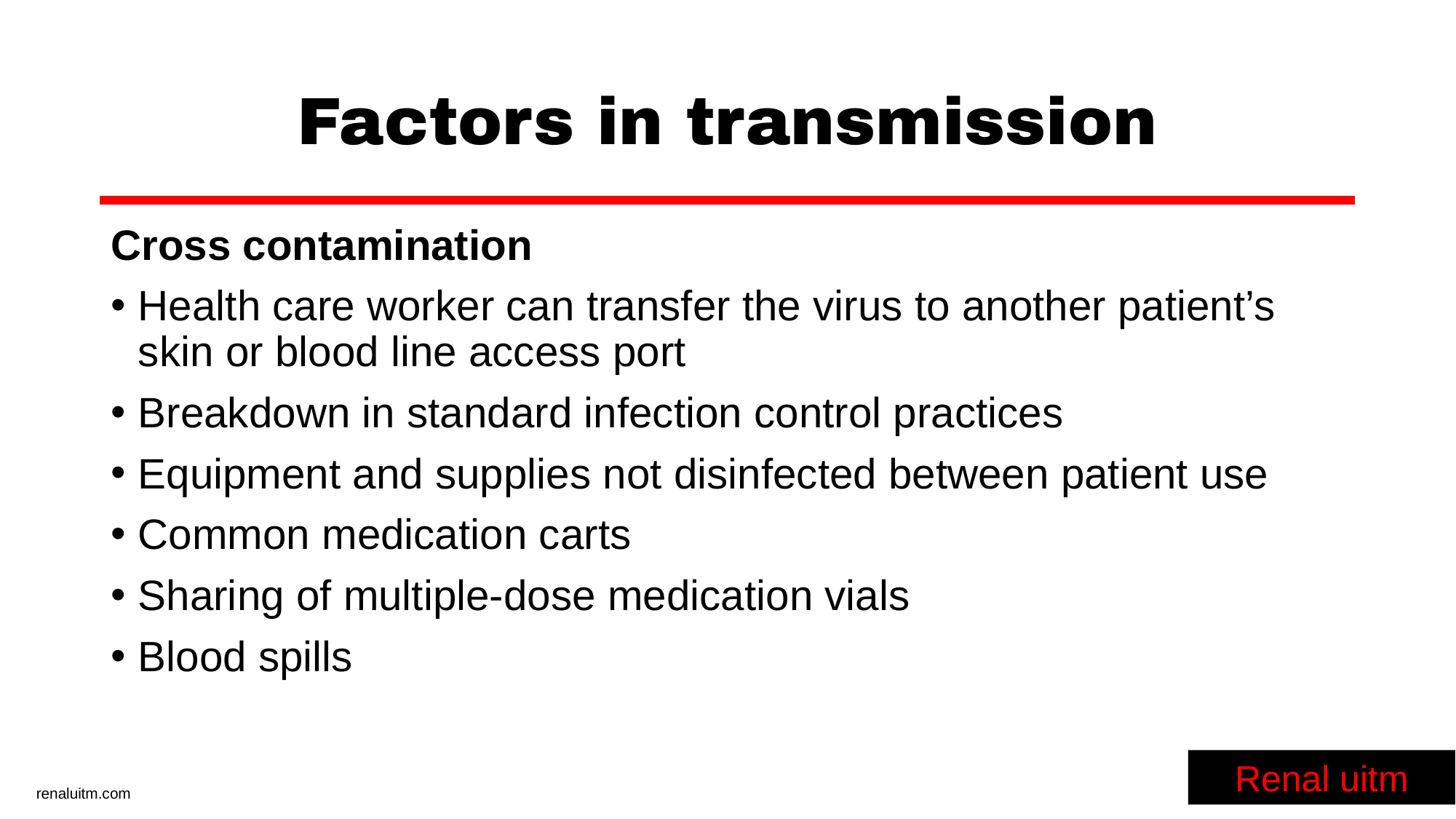

# Factors in transmission
Cross contamination
Health care worker can transfer the virus to another patient’s skin or blood line access port
Breakdown in standard infection control practices
Equipment and supplies not disinfected between patient use
Common medication carts
Sharing of multiple-dose medication vials
Blood spills

Renal uitm
renaluitm.com